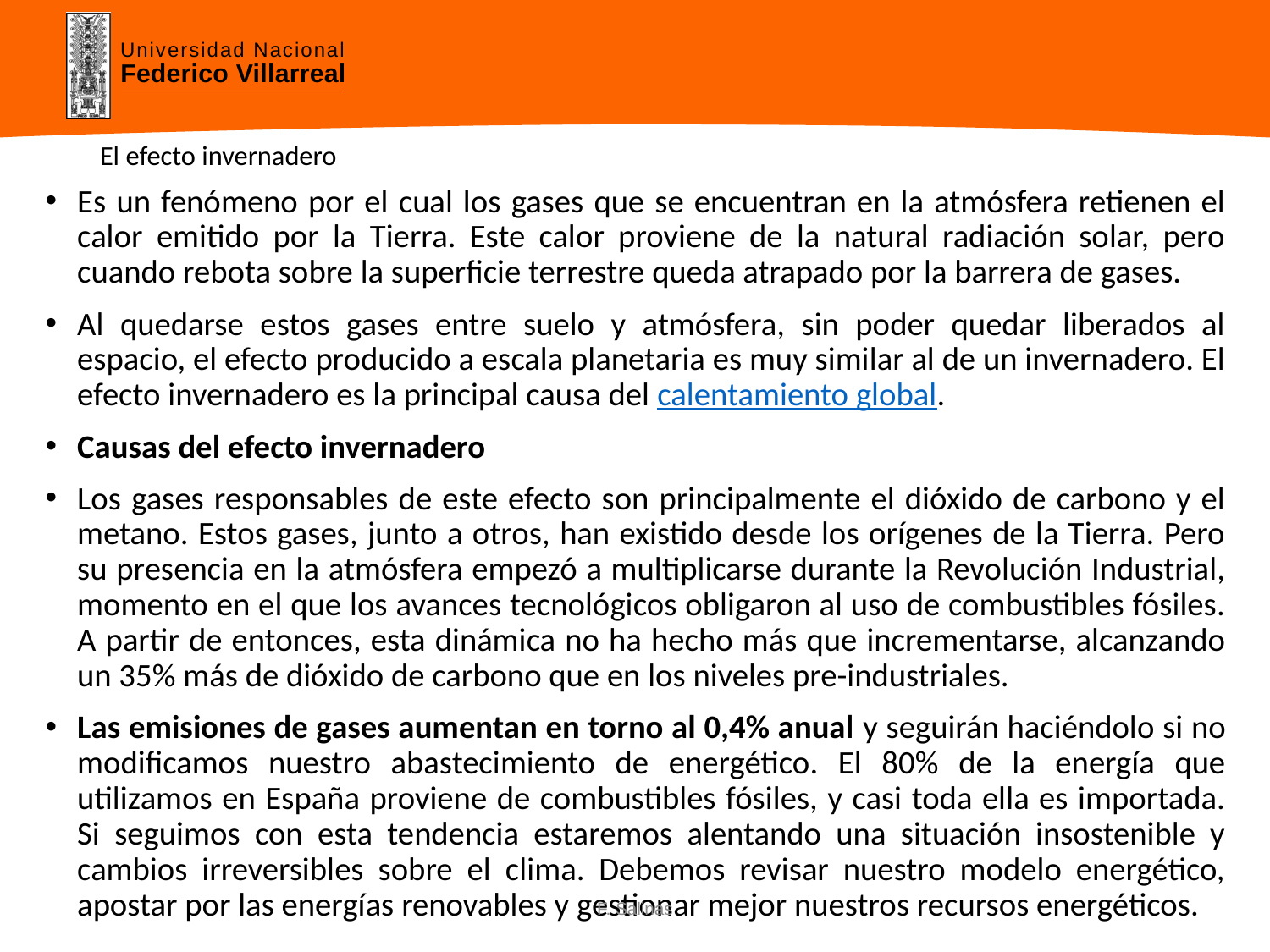

# El efecto invernadero
Es un fenómeno por el cual los gases que se encuentran en la atmósfera retienen el calor emitido por la Tierra. Este calor proviene de la natural radiación solar, pero cuando rebota sobre la superficie terrestre queda atrapado por la barrera de gases.
Al quedarse estos gases entre suelo y atmósfera, sin poder quedar liberados al espacio, el efecto producido a escala planetaria es muy similar al de un invernadero. El efecto invernadero es la principal causa del calentamiento global.
Causas del efecto invernadero
Los gases responsables de este efecto son principalmente el dióxido de carbono y el metano. Estos gases, junto a otros, han existido desde los orígenes de la Tierra. Pero su presencia en la atmósfera empezó a multiplicarse durante la Revolución Industrial, momento en el que los avances tecnológicos obligaron al uso de combustibles fósiles. A partir de entonces, esta dinámica no ha hecho más que incrementarse, alcanzando un 35% más de dióxido de carbono que en los niveles pre-industriales.
Las emisiones de gases aumentan en torno al 0,4% anual y seguirán haciéndolo si no modificamos nuestro abastecimiento de energético. El 80% de la energía que utilizamos en España proviene de combustibles fósiles, y casi toda ella es importada. Si seguimos con esta tendencia estaremos alentando una situación insostenible y cambios irreversibles sobre el clima. Debemos revisar nuestro modelo energético, apostar por las energías renovables y gestionar mejor nuestros recursos energéticos.

F. Salinas